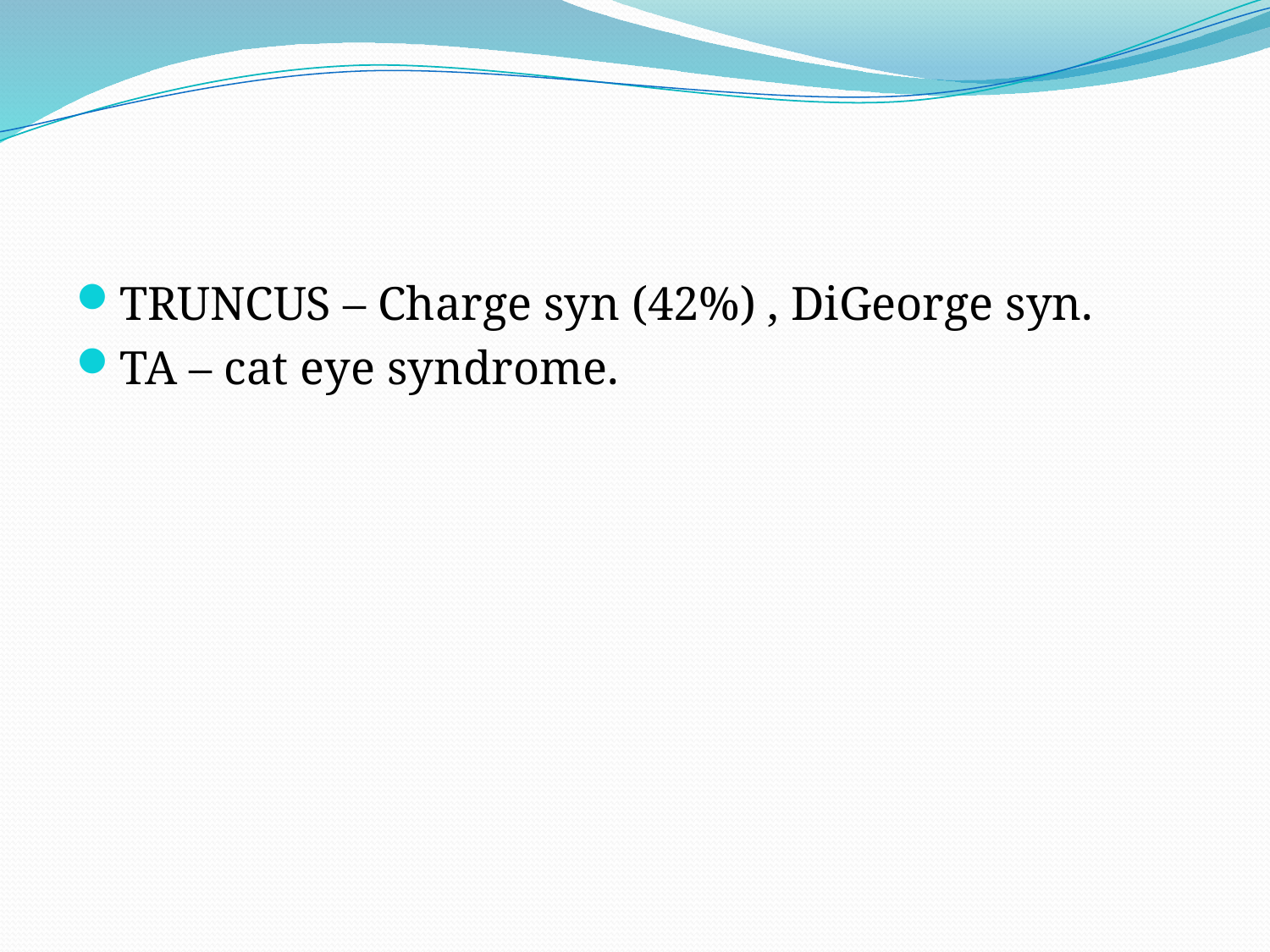

#
TRUNCUS – Charge syn (42%) , DiGeorge syn.
TA – cat eye syndrome.